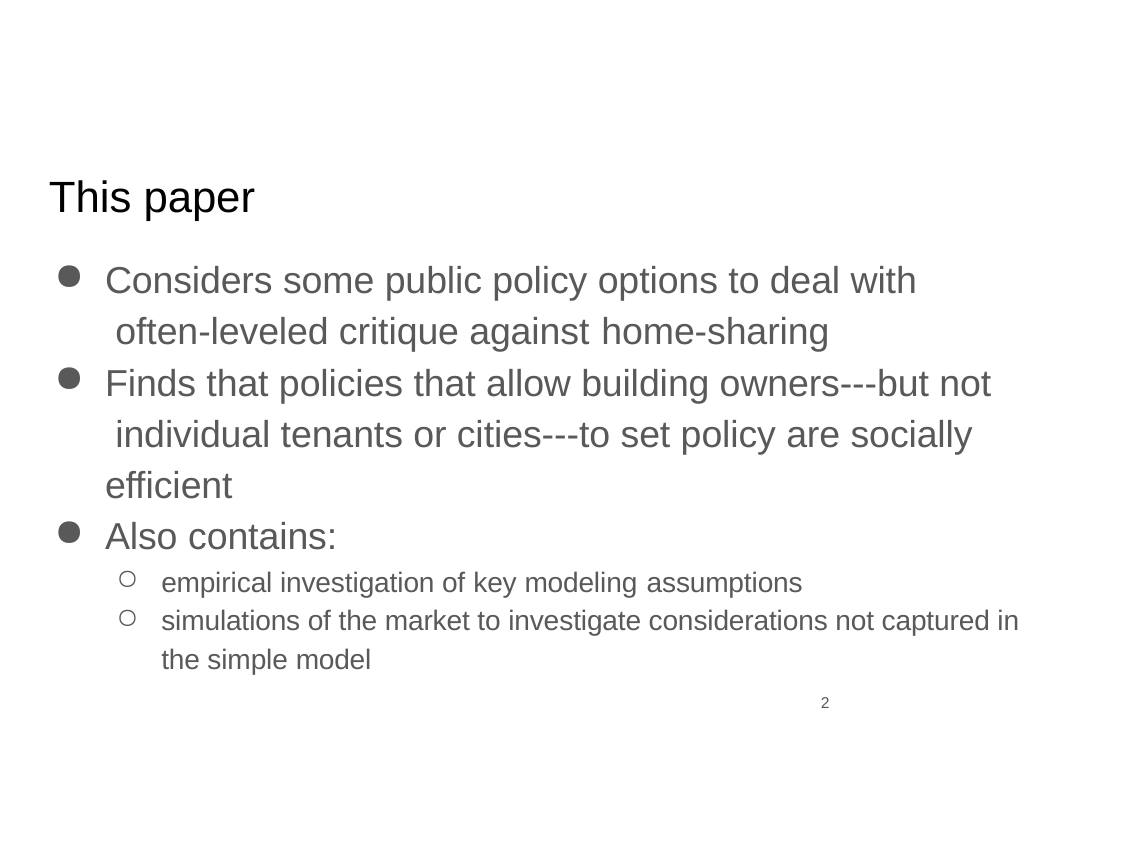

# This paper
Considers some public policy options to deal with  often-leveled critique against home-sharing
Finds that policies that allow building owners---but not  individual tenants or cities---to set policy are socially  efficient
Also contains:
empirical investigation of key modeling assumptions
simulations of the market to investigate considerations not captured in  the simple model
2